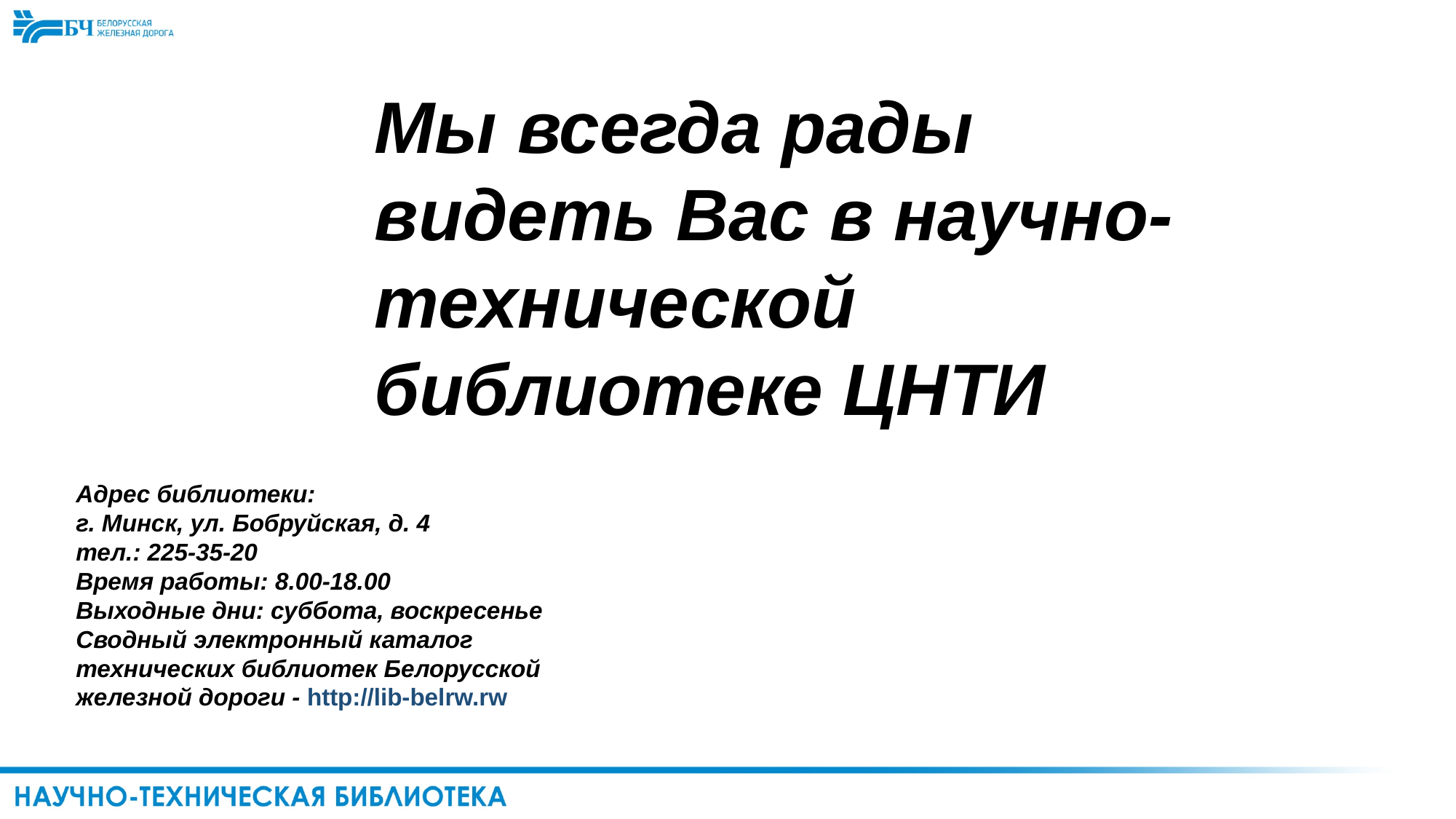

Мы всегда рады видеть Вас в научно-технической библиотеке ЦНТИ

Адрес библиотеки:
г. Минск, ул. Бобруйская, д. 4
тел.: 225-35-20
Время работы: 8.00-18.00
Выходные дни: суббота, воскресенье
Сводный электронный каталог технических библиотек Белорусской железной дороги - http://lib-belrw.rw